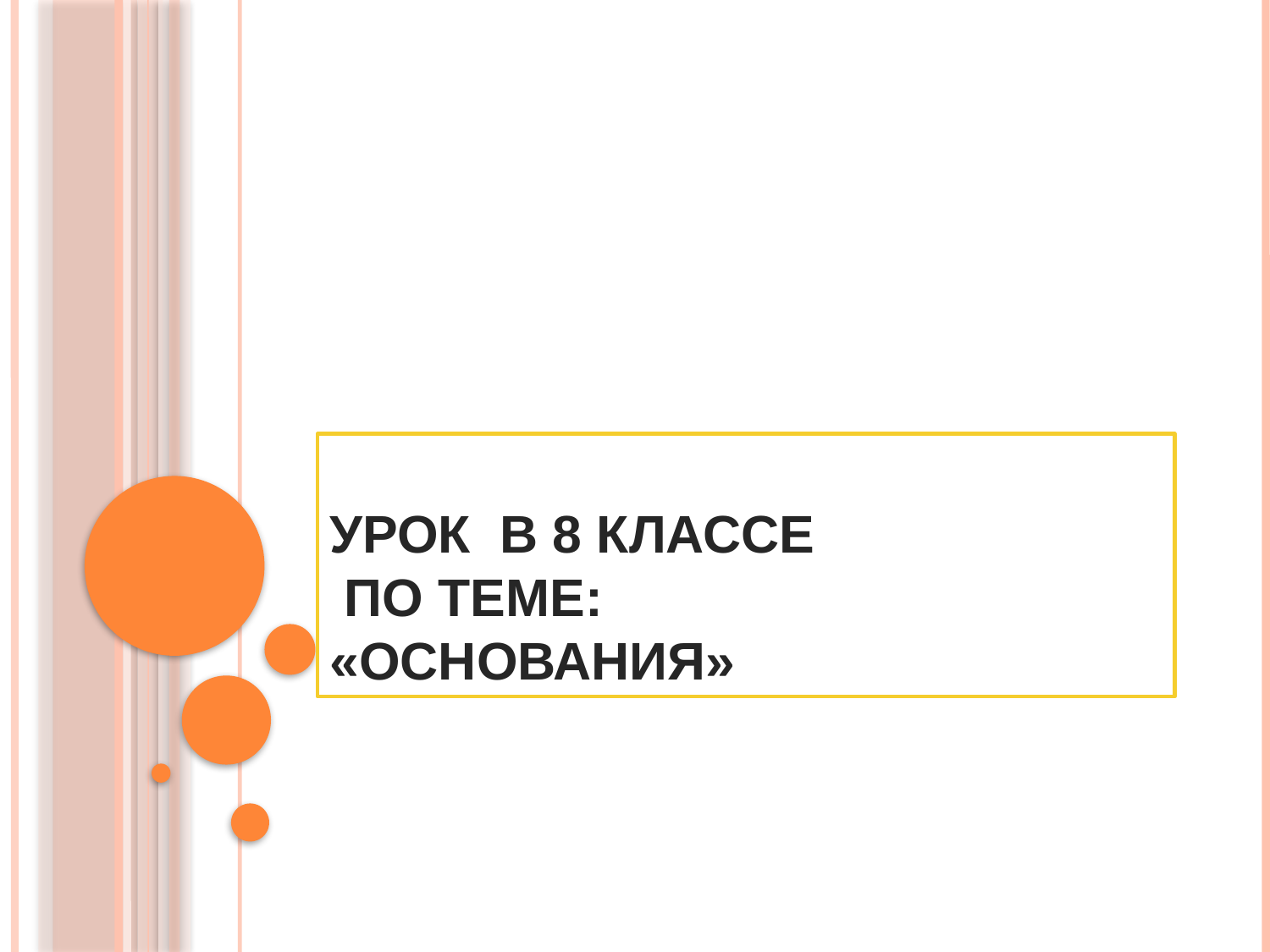

# УРОК  в 8 классе по теме: «Основания»